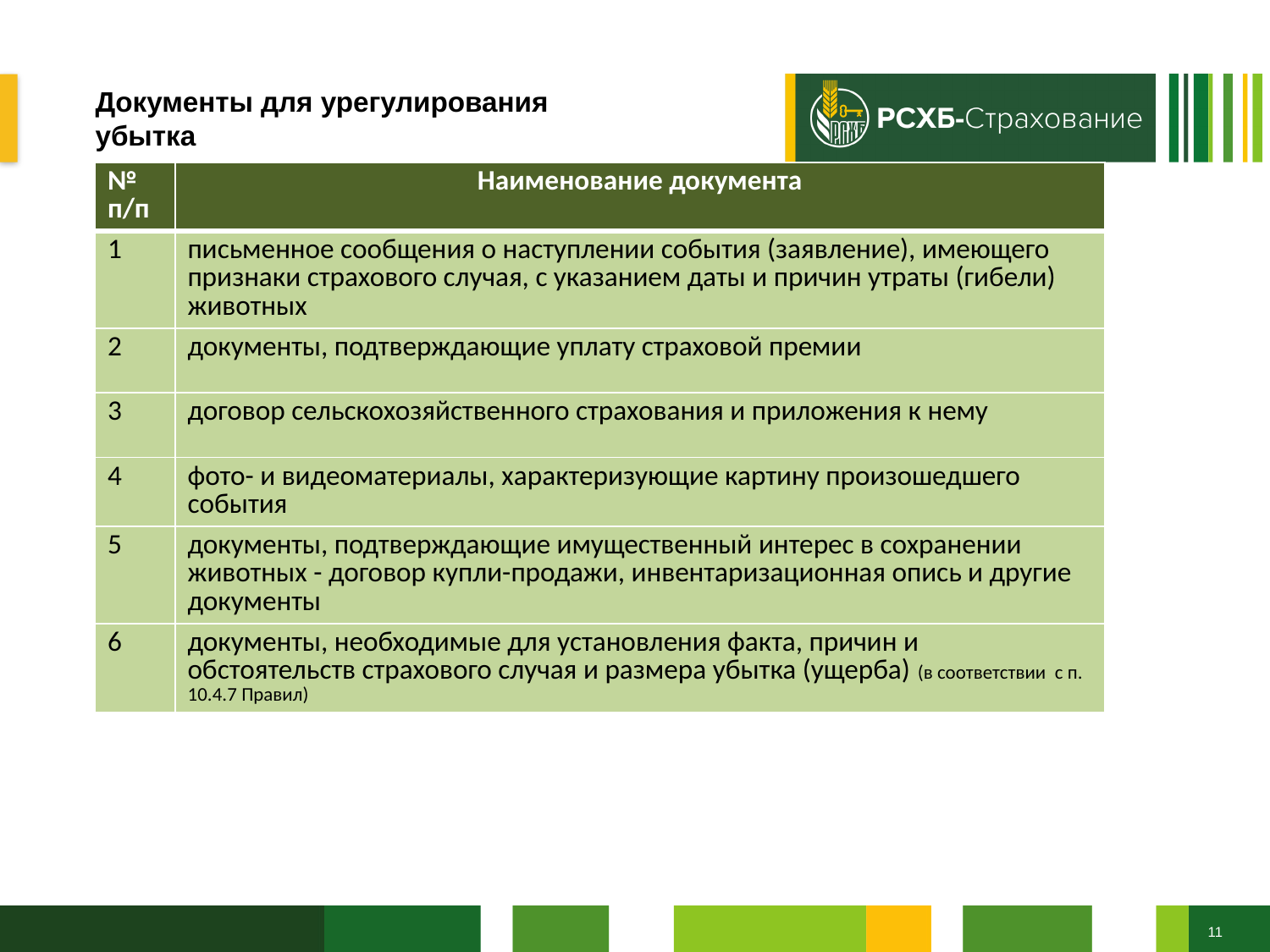

# Документы для урегулирования убытка
| № п/п | Наименование документа |
| --- | --- |
| 1 | письменное сообщения о наступлении события (заявление), имеющего признаки страхового случая, с указанием даты и причин утраты (гибели) животных |
| 2 | документы, подтверждающие уплату страховой премии |
| 3 | договор сельскохозяйственного страхования и приложения к нему |
| 4 | фото- и видеоматериалы, характеризующие картину произошедшего события |
| 5 | документы, подтверждающие имущественный интерес в сохранении животных - договор купли-продажи, инвентаризационная опись и другие документы |
| 6 | документы, необходимые для установления факта, причин и обстоятельств страхового случая и размера убытка (ущерба) (в соответствии с п. 10.4.7 Правил) |

11